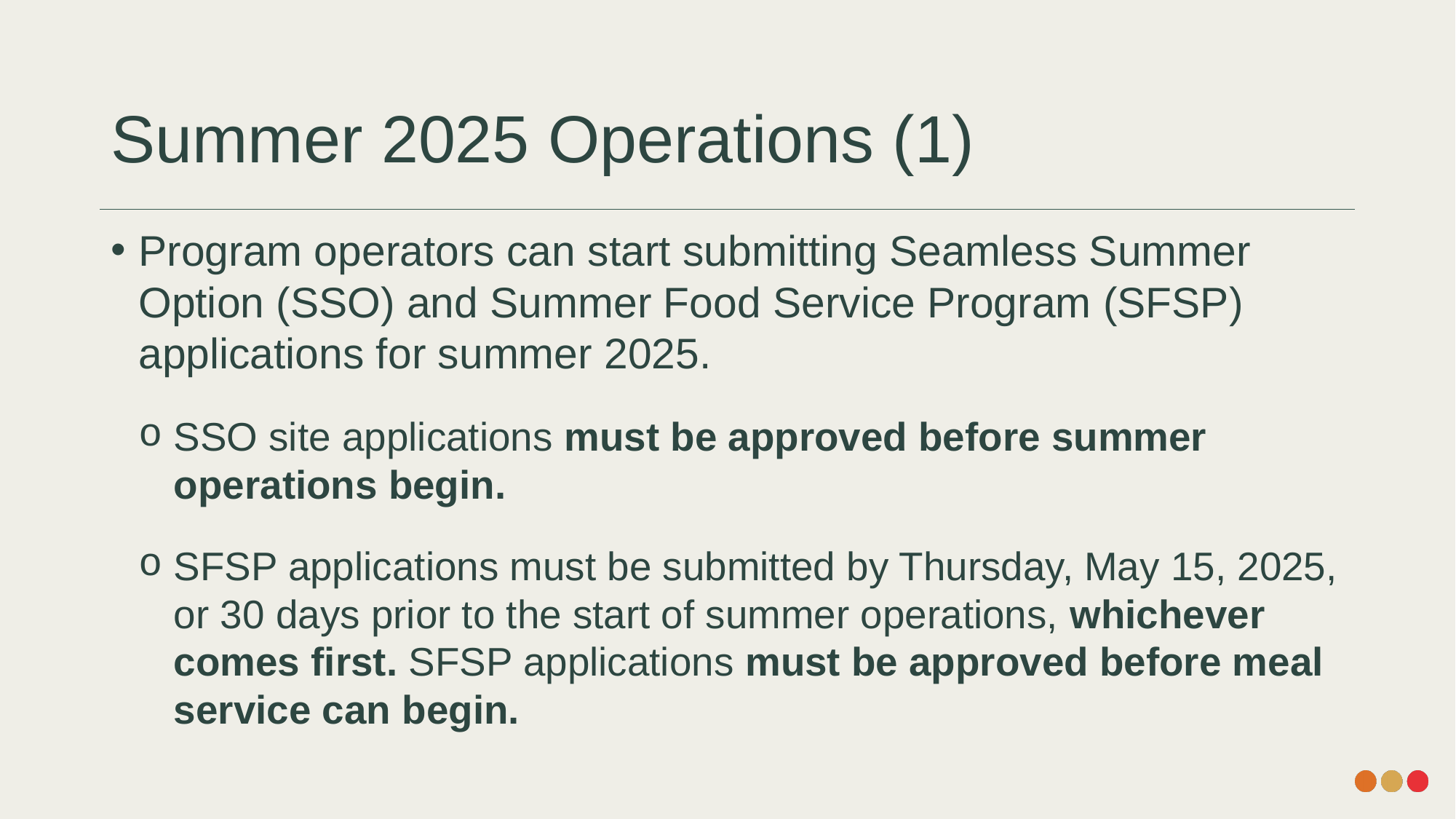

# Summer 2025 Operations (1)
Program operators can start submitting Seamless Summer Option (SSO) and Summer Food Service Program (SFSP) applications for summer 2025.
SSO site applications must be approved before summer operations begin.
SFSP applications must be submitted by Thursday, May 15, 2025, or 30 days prior to the start of summer operations, whichever comes first. SFSP applications must be approved before meal service can begin.